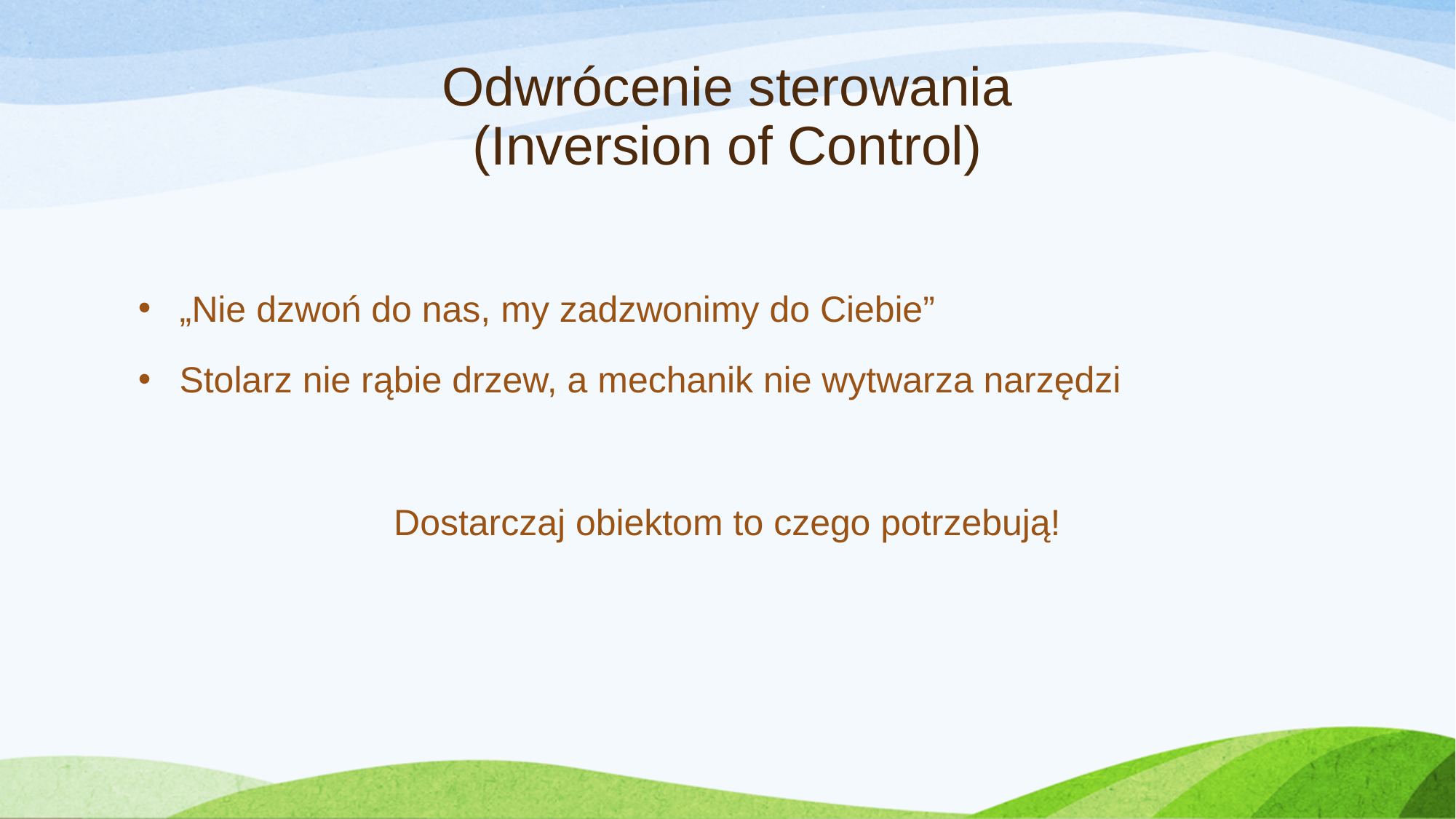

# Odwrócenie sterowania (Inversion of Control)

„Nie dzwoń do nas, my zadzwonimy do Ciebie”
Stolarz nie rąbie drzew, a mechanik nie wytwarza narzędzi

Dostarczaj obiektom to czego potrzebują!